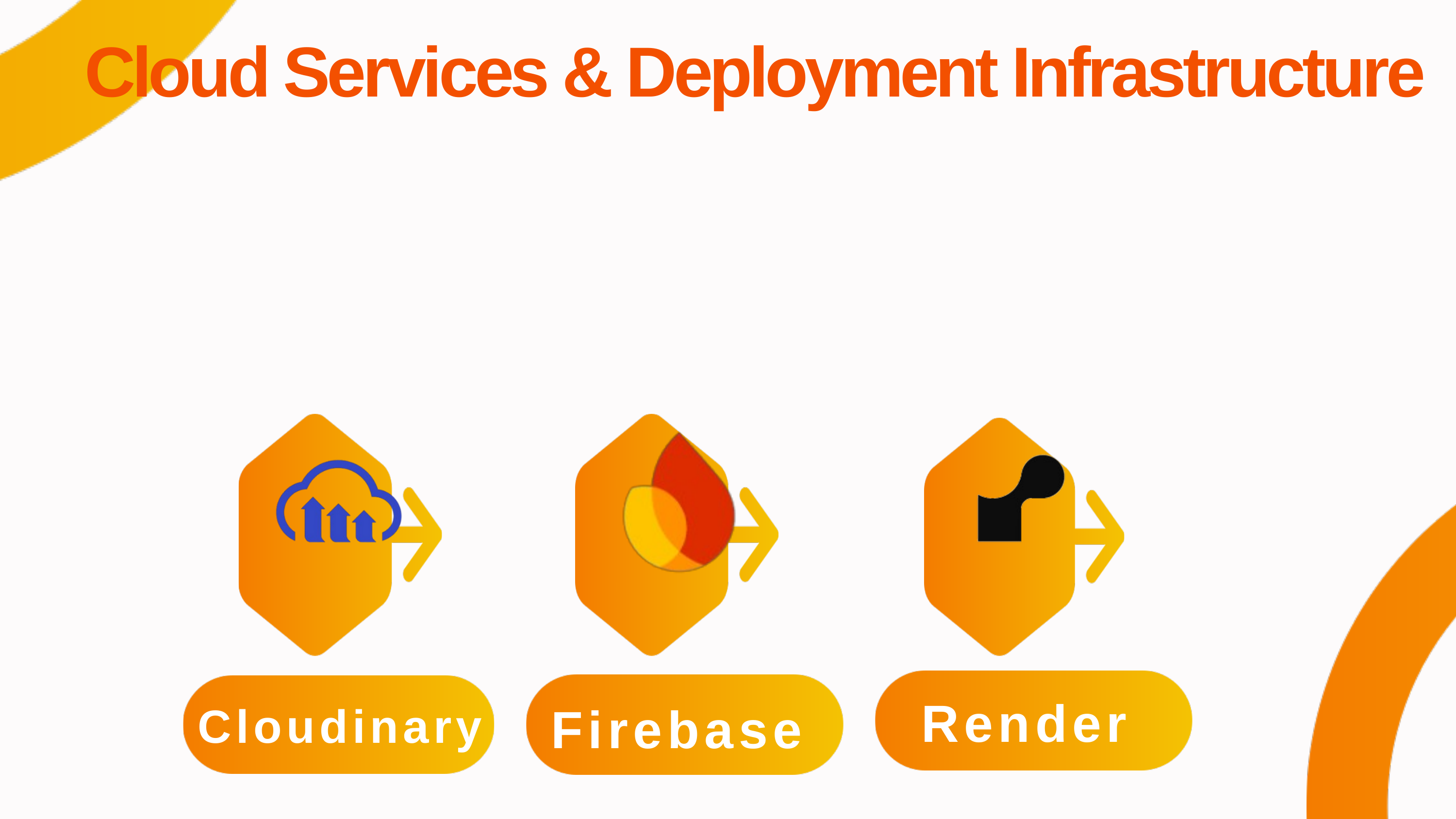

Cloud Services & Deployment Infrastructure

Render
Firebase
Cloudinary